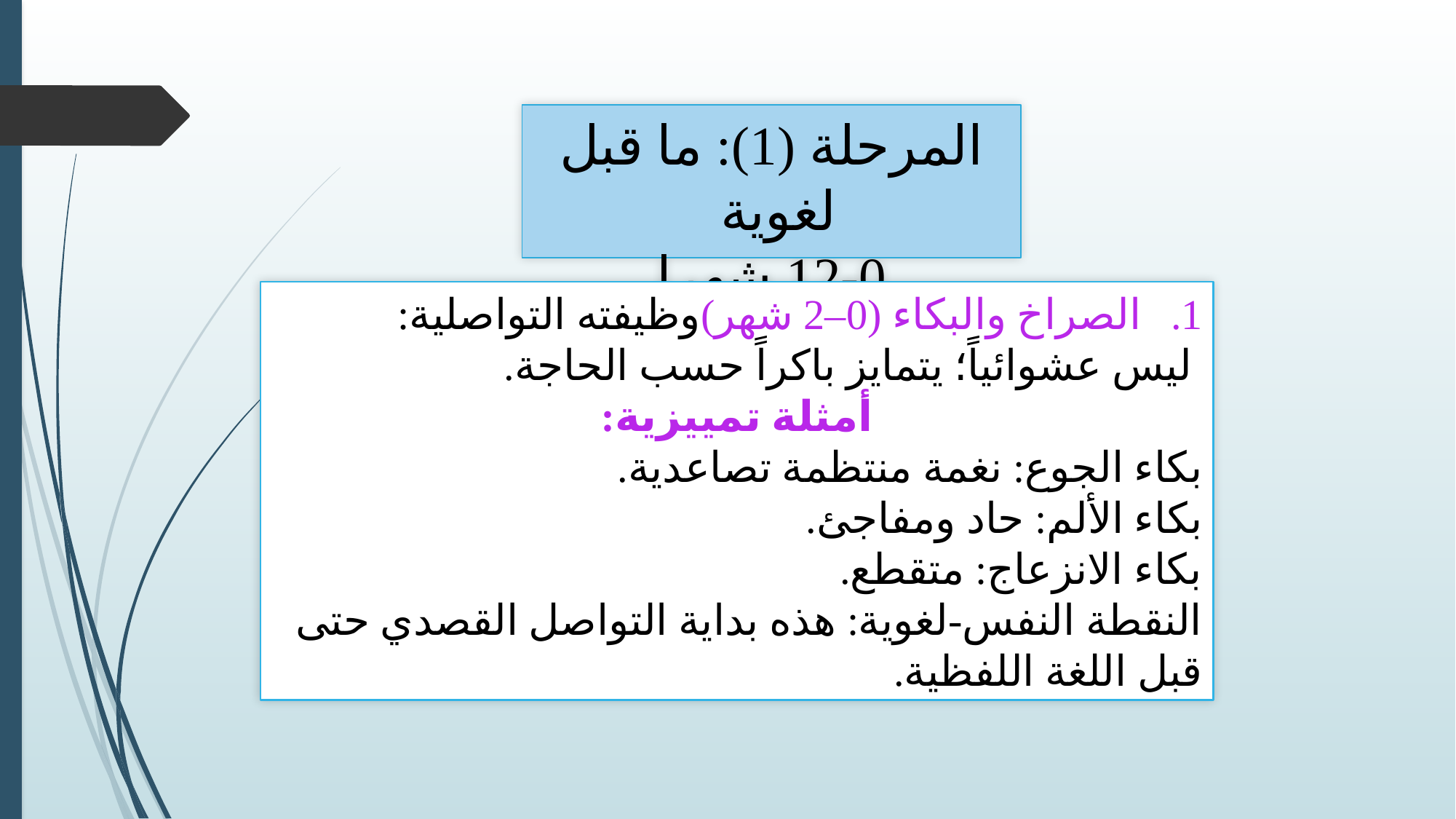

# المرحلة (1): ما قبل لغوية 0-12 شهرا
الصراخ والبكاء (0–2 شهر)وظيفته التواصلية:
 ليس عشوائياً؛ يتمايز باكراً حسب الحاجة.
أمثلة تمييزية:
بكاء الجوع: نغمة منتظمة تصاعدية.
بكاء الألم: حاد ومفاجئ.
بكاء الانزعاج: متقطع.
النقطة النفس-لغوية: هذه بداية التواصل القصدي حتى قبل اللغة اللفظية.